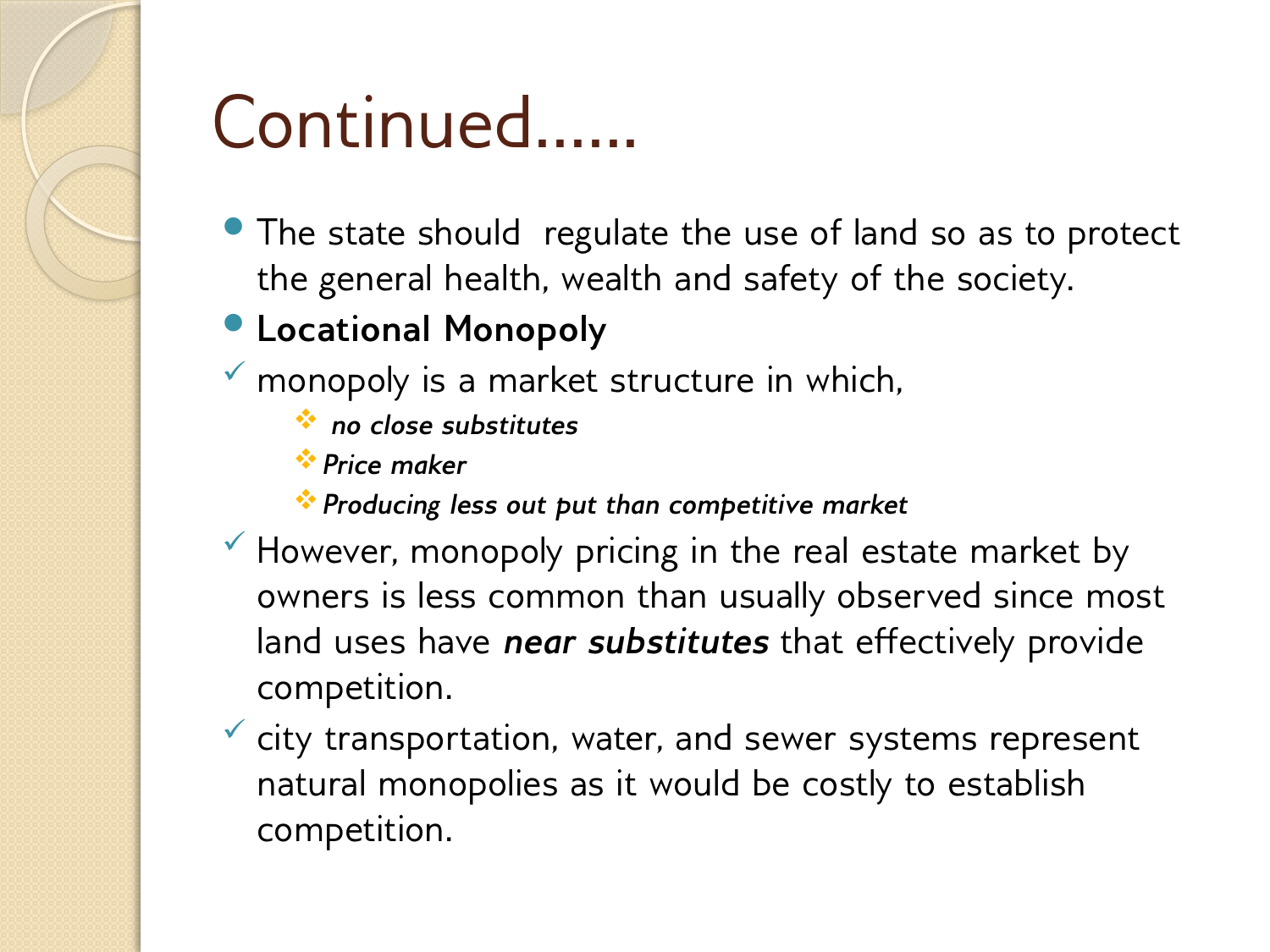

# Continued......
The state should  regulate the use of land so as to protect the general health, wealth and safety of the society.
Locational Monopoly
monopoly is a market structure in which,
 no close substitutes
Price maker
Producing less out put than competitive market
However, monopoly pricing in the real estate market by owners is less common than usually observed since most land uses have near substitutes that effectively provide competition.
city transportation, water, and sewer systems represent natural monopolies as it would be costly to establish competition.